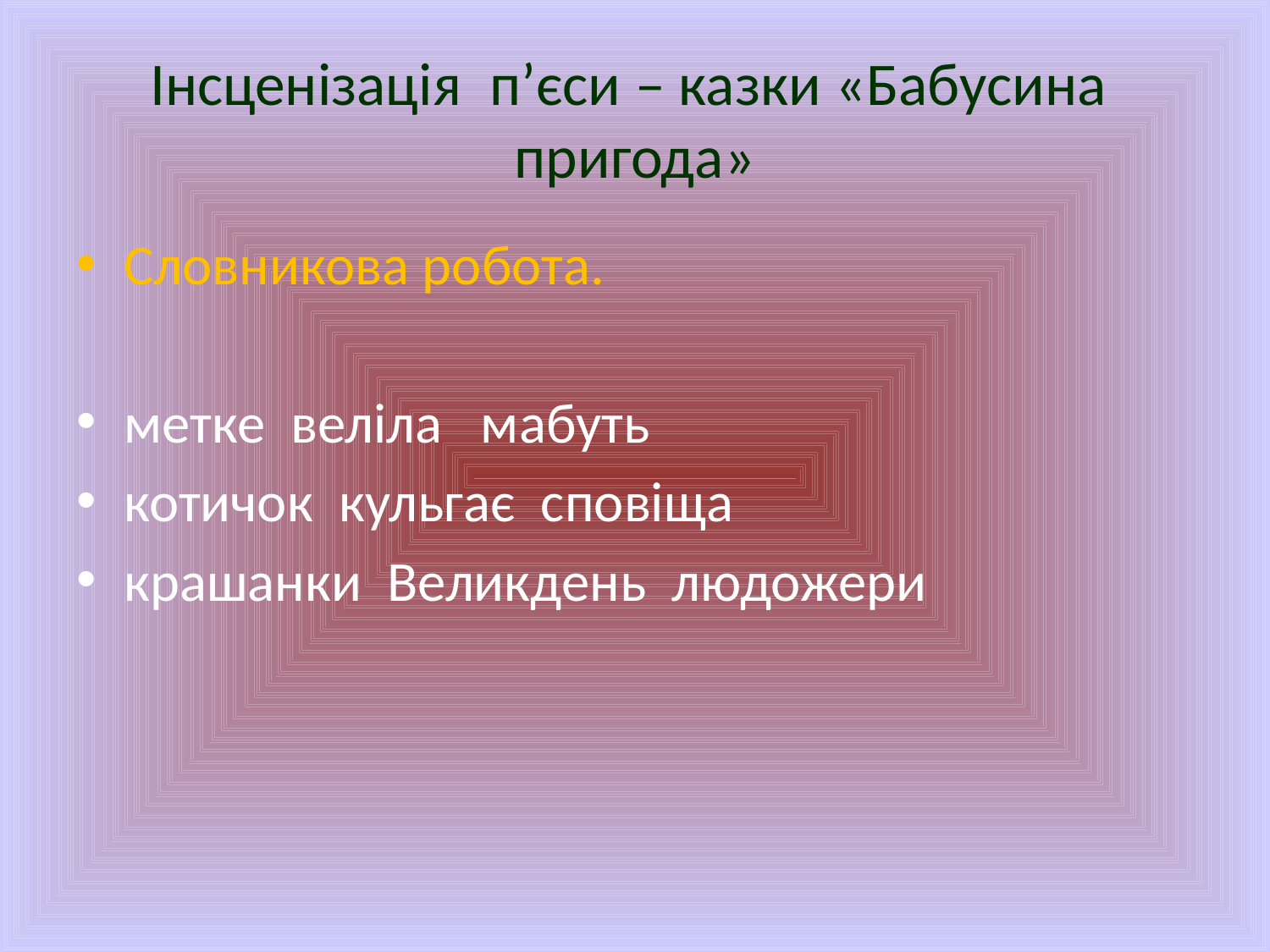

# Інсценізація  п’єси – казки «Бабусина  пригода»
Словникова робота.

метке  веліла   мабуть
котичок  кульгає  сповіща
крашанки  Великдень  людожери